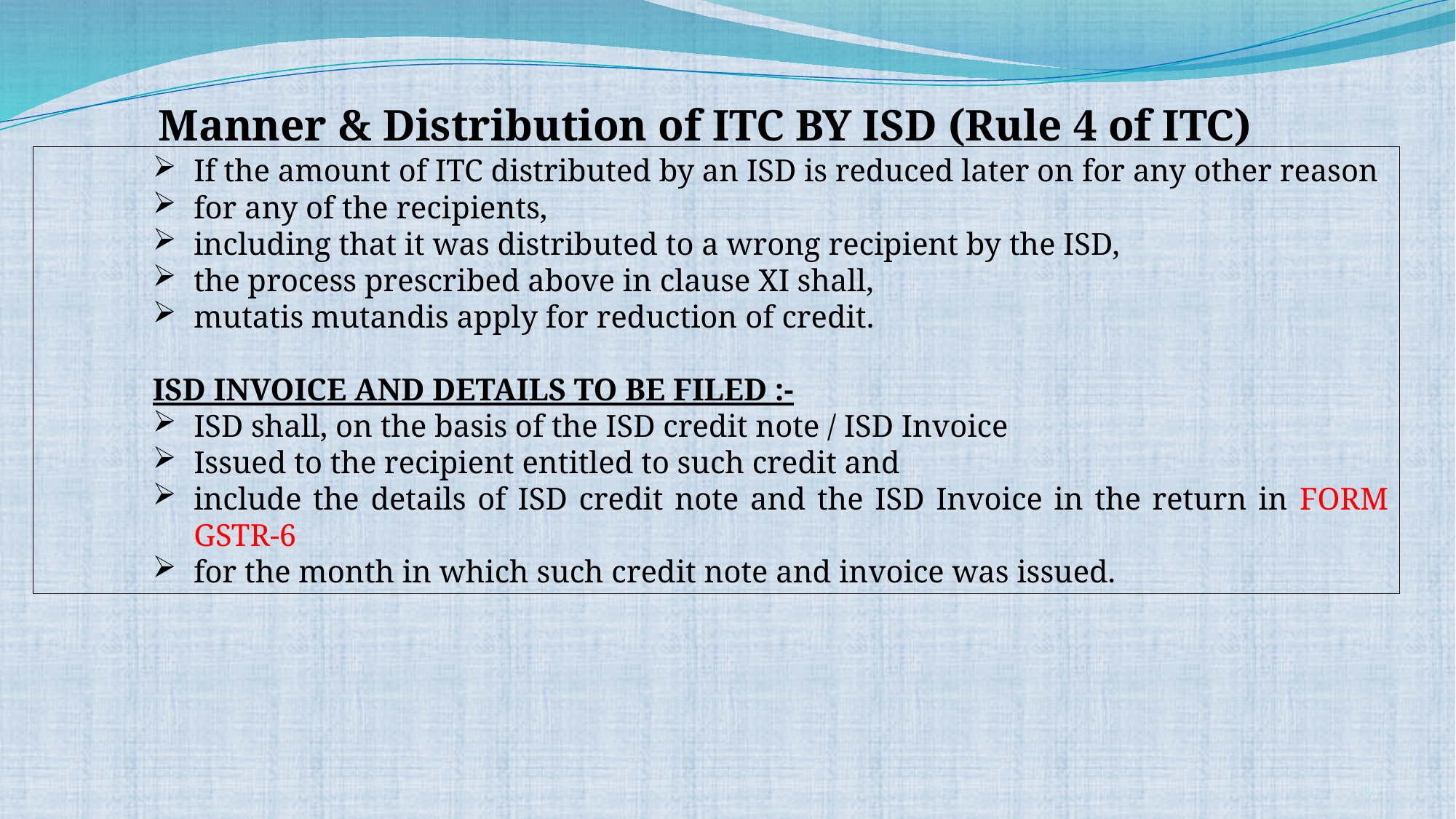

Manner & Distribution of ITC BY ISD (Rule 4 of ITC)
If the amount of ITC distributed by an ISD is reduced later on for any other reason
for any of the recipients,
including that it was distributed to a wrong recipient by the ISD,
the process prescribed above in clause XI shall,
mutatis mutandis apply for reduction of credit.

ISD INVOICE AND DETAILS TO BE FILED :-
ISD shall, on the basis of the ISD credit note / ISD Invoice
Issued to the recipient entitled to such credit and
include the details of ISD credit note and the ISD Invoice in the return in FORM GSTR-6
for the month in which such credit note and invoice was issued.
107